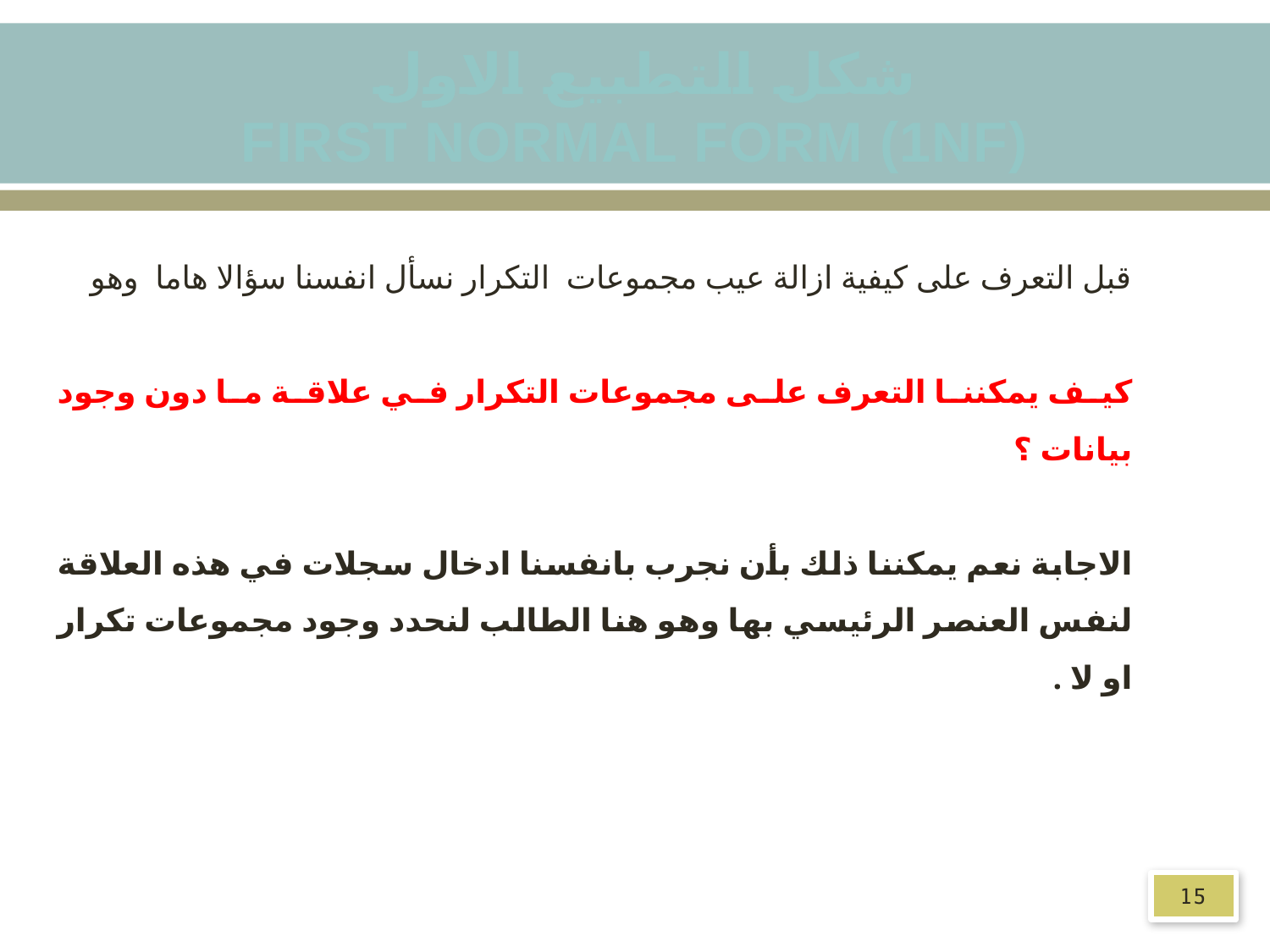

شكل التطبيع الاول
First Normal Form (1nf)
قبل التعرف على كيفية ازالة عيب مجموعات  التكرار نسأل انفسنا سؤالا هاما  وهو

كيف يمكننا التعرف على مجموعات التكرار في علاقة ما دون وجود بيانات ؟

الاجابة نعم يمكننا ذلك بأن نجرب بانفسنا ادخال سجلات في هذه العلاقة لنفس العنصر الرئيسي بها وهو هنا الطالب لنحدد وجود مجموعات تكرار او لا .
15